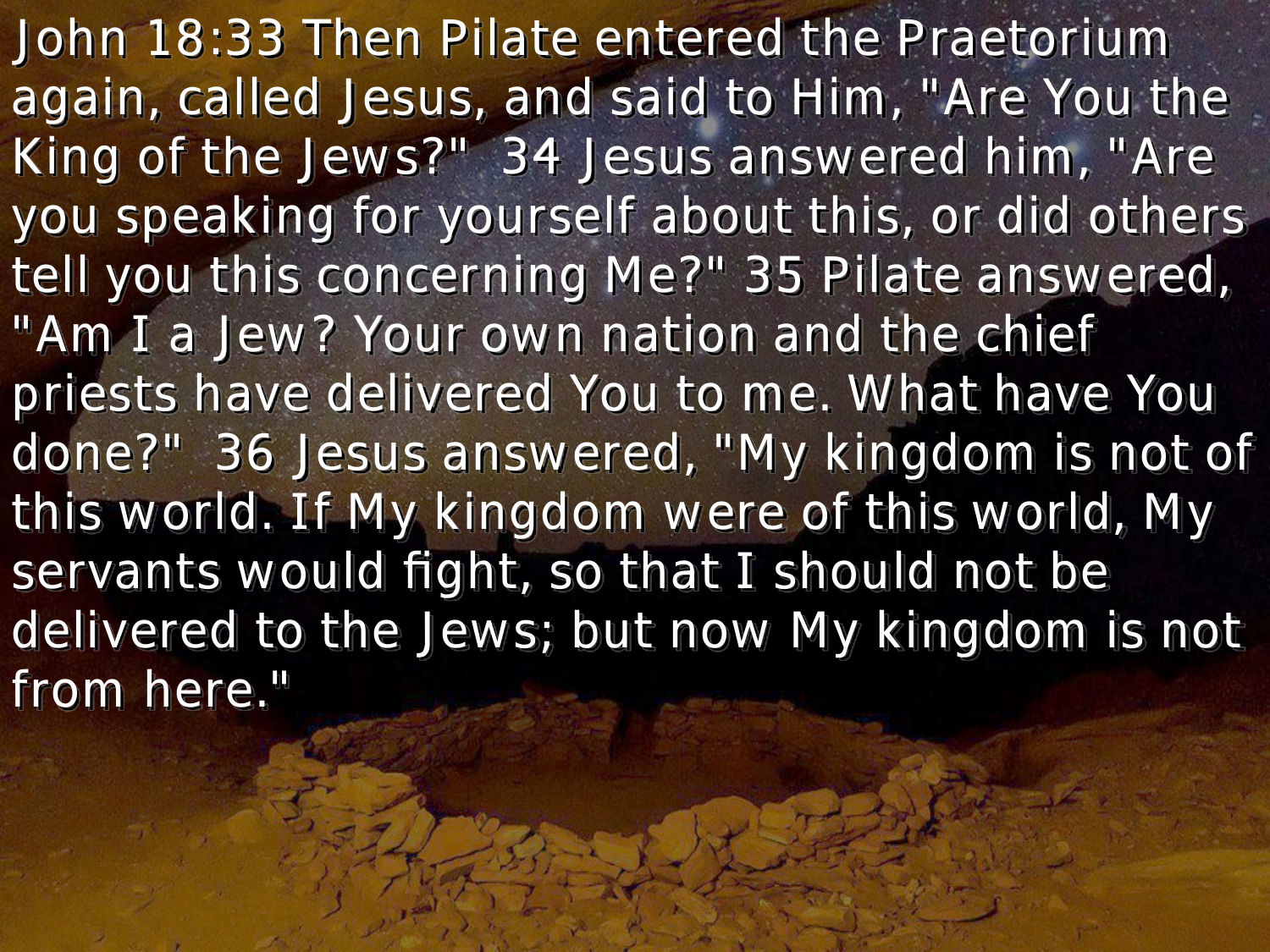

John 18:33 Then Pilate entered the Praetorium again, called Jesus, and said to Him, "Are You the King of the Jews?"  34 Jesus answered him, "Are you speaking for yourself about this, or did others tell you this concerning Me?" 35 Pilate answered, "Am I a Jew? Your own nation and the chief priests have delivered You to me. What have You done?"  36 Jesus answered, "My kingdom is not of this world. If My kingdom were of this world, My servants would fight, so that I should not be delivered to the Jews; but now My kingdom is not from here."